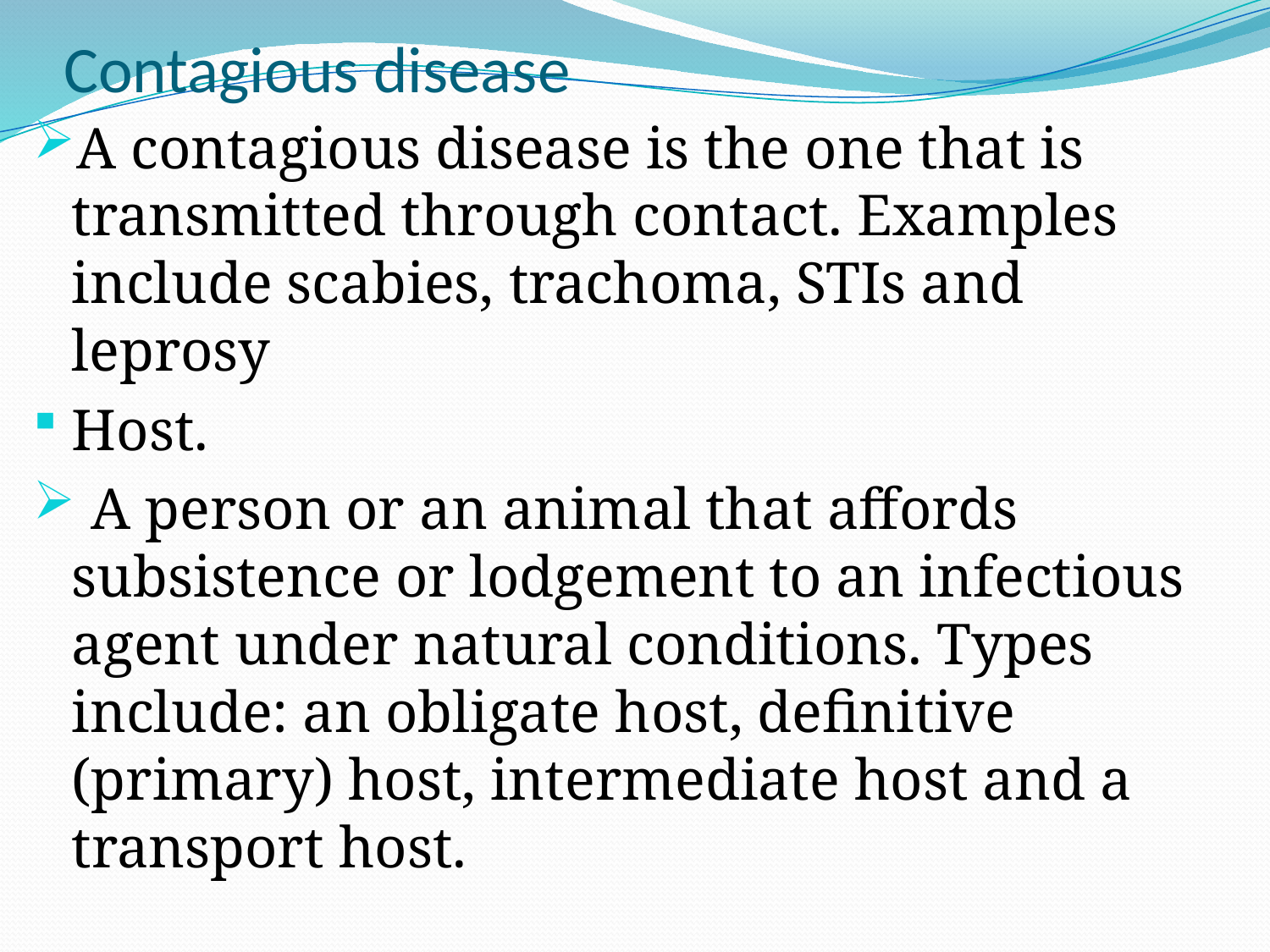

# Contagious disease
A contagious disease is the one that is transmitted through contact. Examples include scabies, trachoma, STIs and leprosy
Host.
 A person or an animal that affords subsistence or lodgement to an infectious agent under natural conditions. Types include: an obligate host, definitive (primary) host, intermediate host and a transport host.